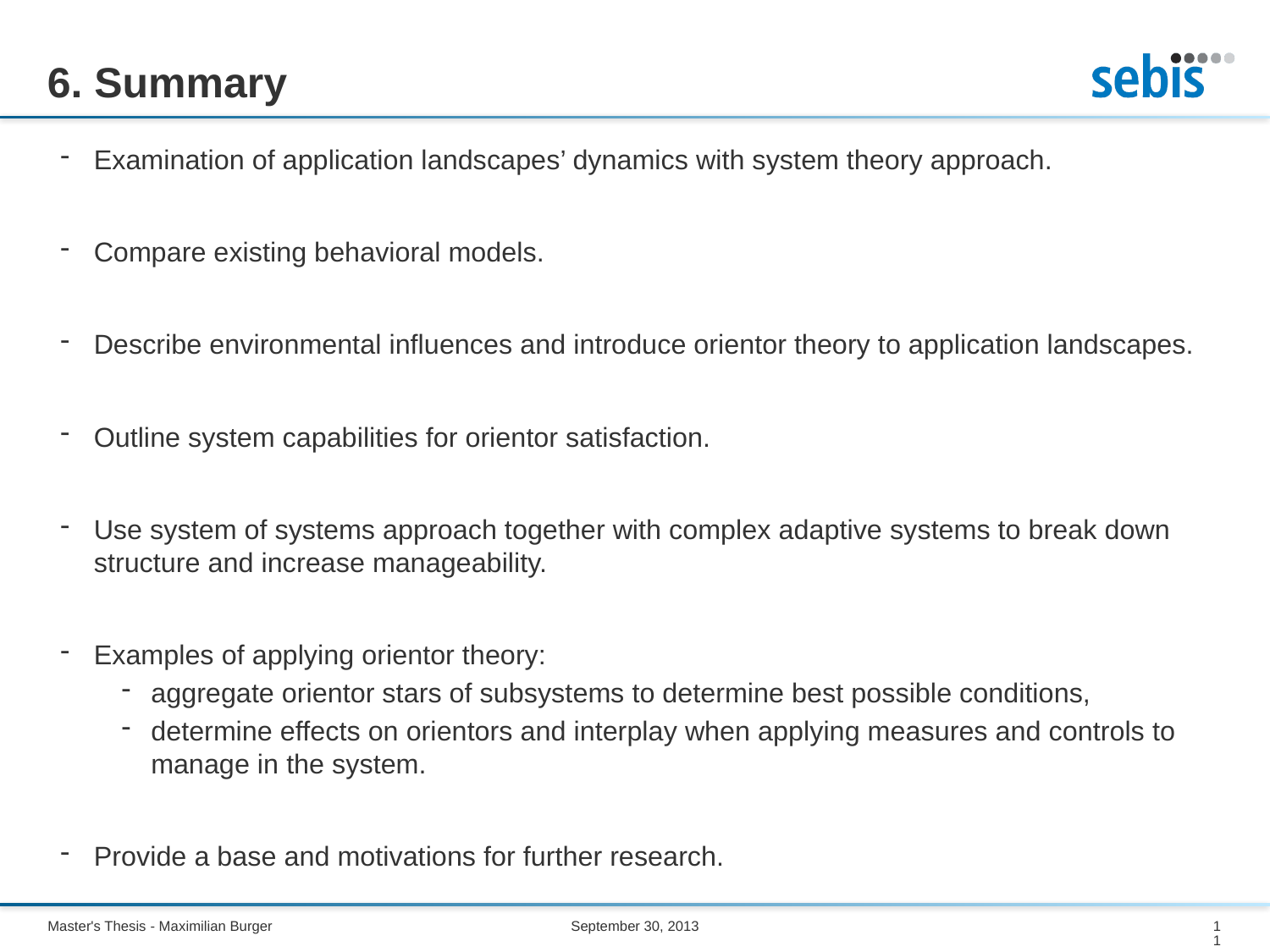

# 6. Summary
Examination of application landscapes’ dynamics with system theory approach.

Compare existing behavioral models.

Describe environmental influences and introduce orientor theory to application landscapes.

Outline system capabilities for orientor satisfaction.

Use system of systems approach together with complex adaptive systems to break down structure and increase manageability.

Examples of applying orientor theory:
aggregate orientor stars of subsystems to determine best possible conditions,
determine effects on orientors and interplay when applying measures and controls to manage in the system.

Provide a base and motivations for further research.
Master's Thesis - Maximilian Burger
September 30, 2013
11